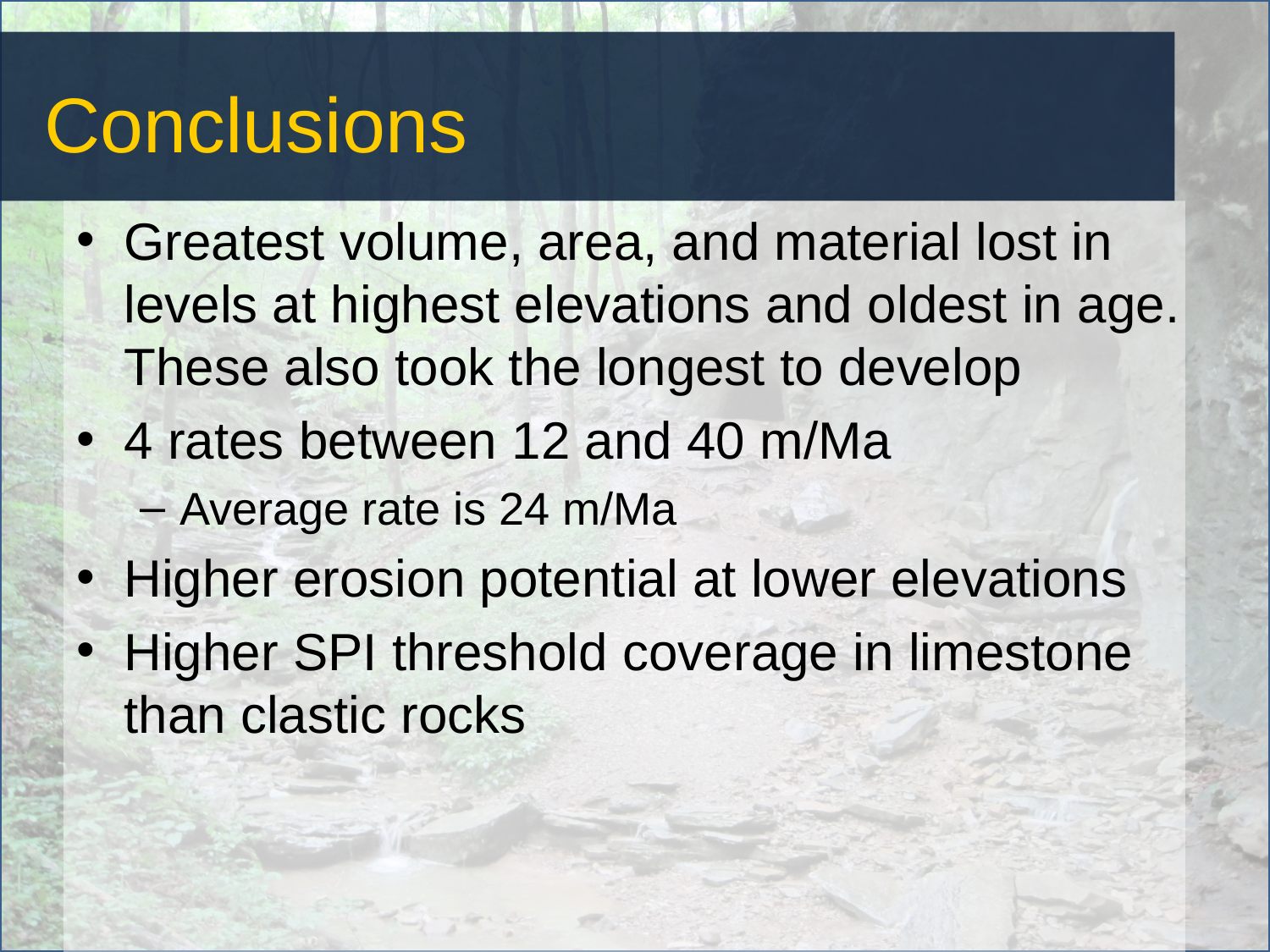

# Conclusions

Greatest volume, area, and material lost in levels at highest elevations and oldest in age. These also took the longest to develop
4 rates between 12 and 40 m/Ma
Average rate is 24 m/Ma
Higher erosion potential at lower elevations
Higher SPI threshold coverage in limestone than clastic rocks